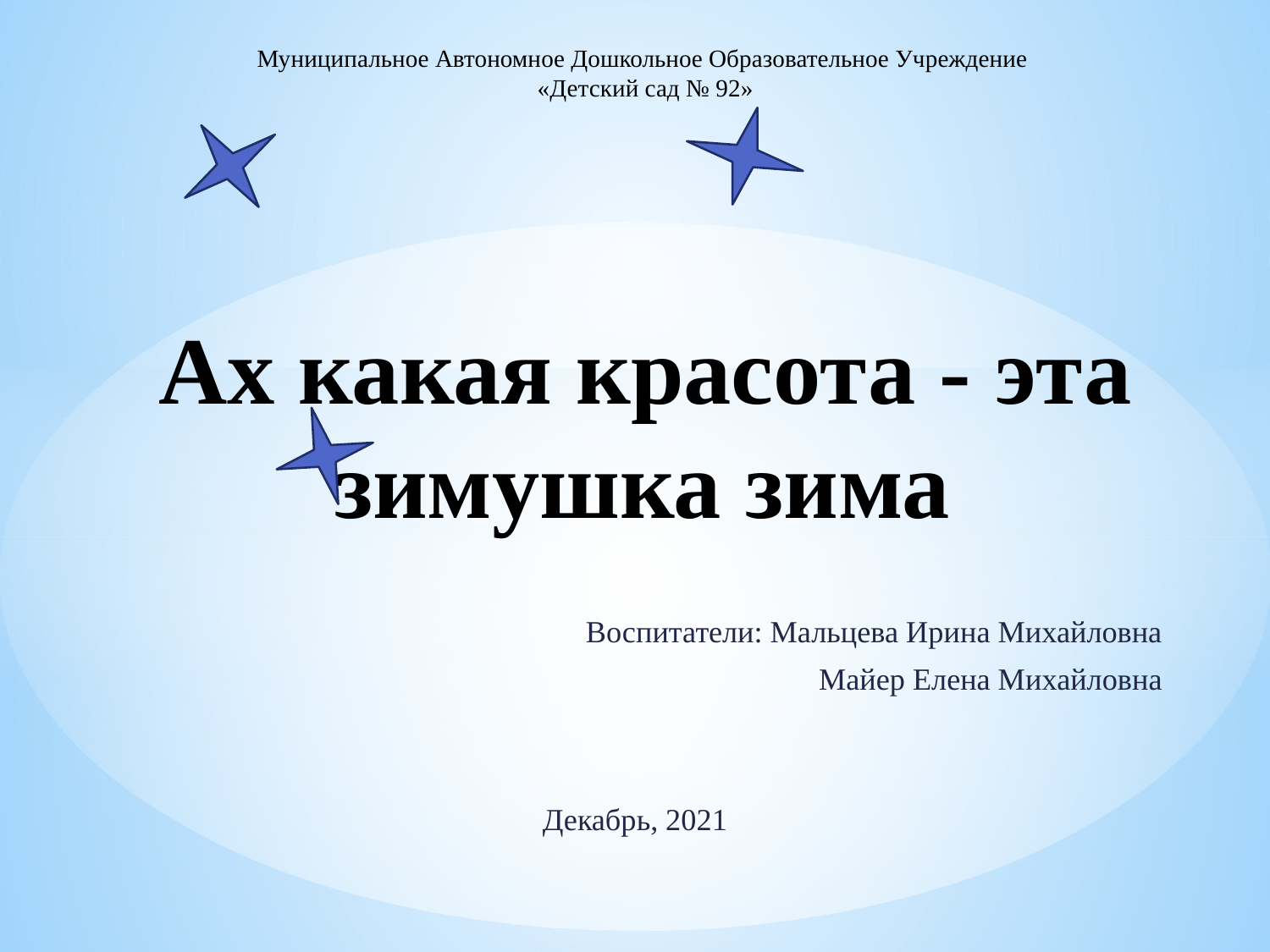

# Муниципальное Автономное Дошкольное Образовательное Учреждение «Детский сад № 92» Ах какая красота - эта зимушка зима

Воспитатели: Мальцева Ирина Михайловна
 Майер Елена Михайловна

Декабрь, 2021